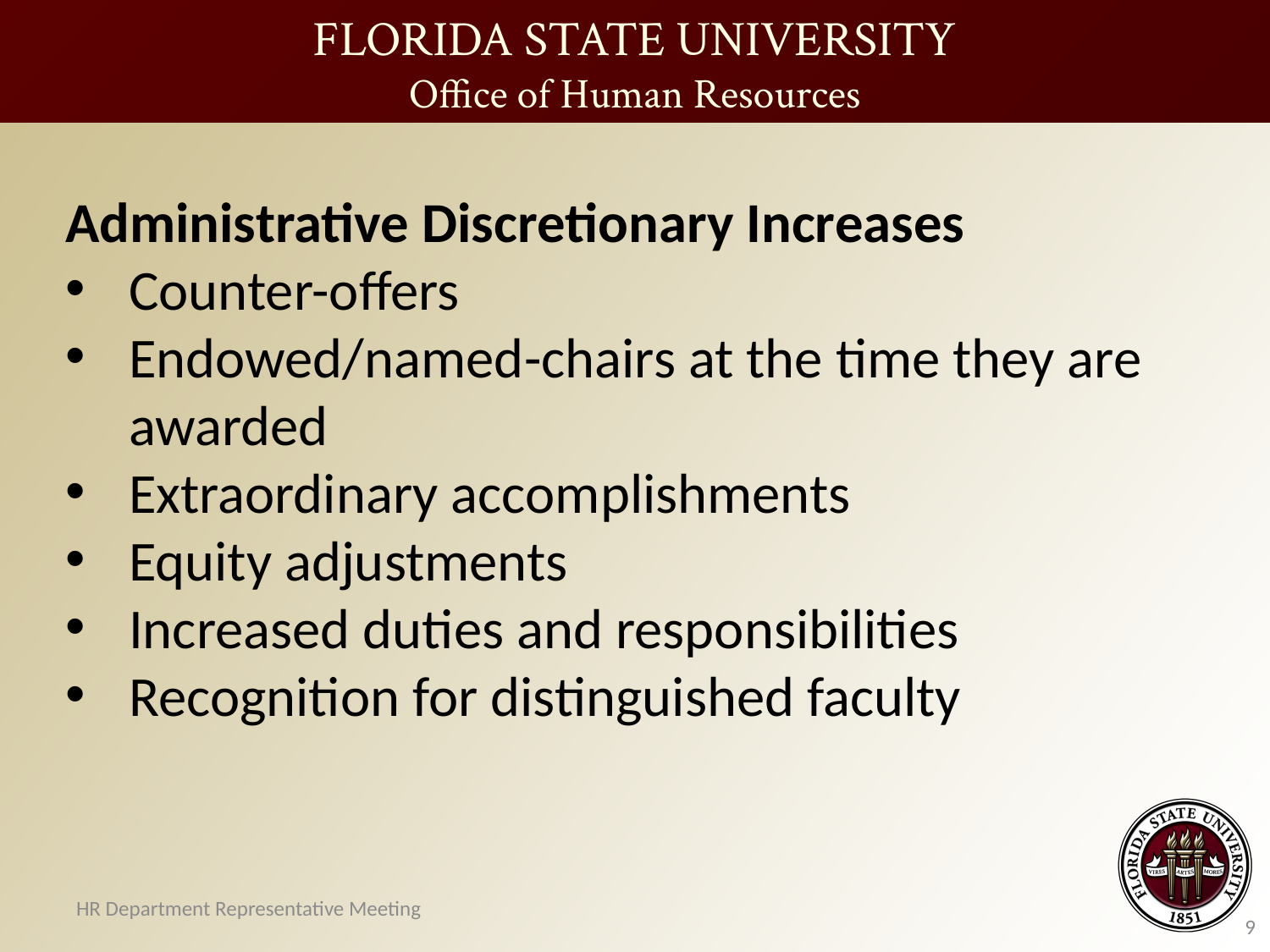

FLORIDA STATE UNIVERSITY
Office of Human Resources
Administrative Discretionary Increases
Counter-offers
Endowed/named-chairs at the time they are awarded
Extraordinary accomplishments
Equity adjustments
Increased duties and responsibilities
Recognition for distinguished faculty
HR Department Representative Meeting
9